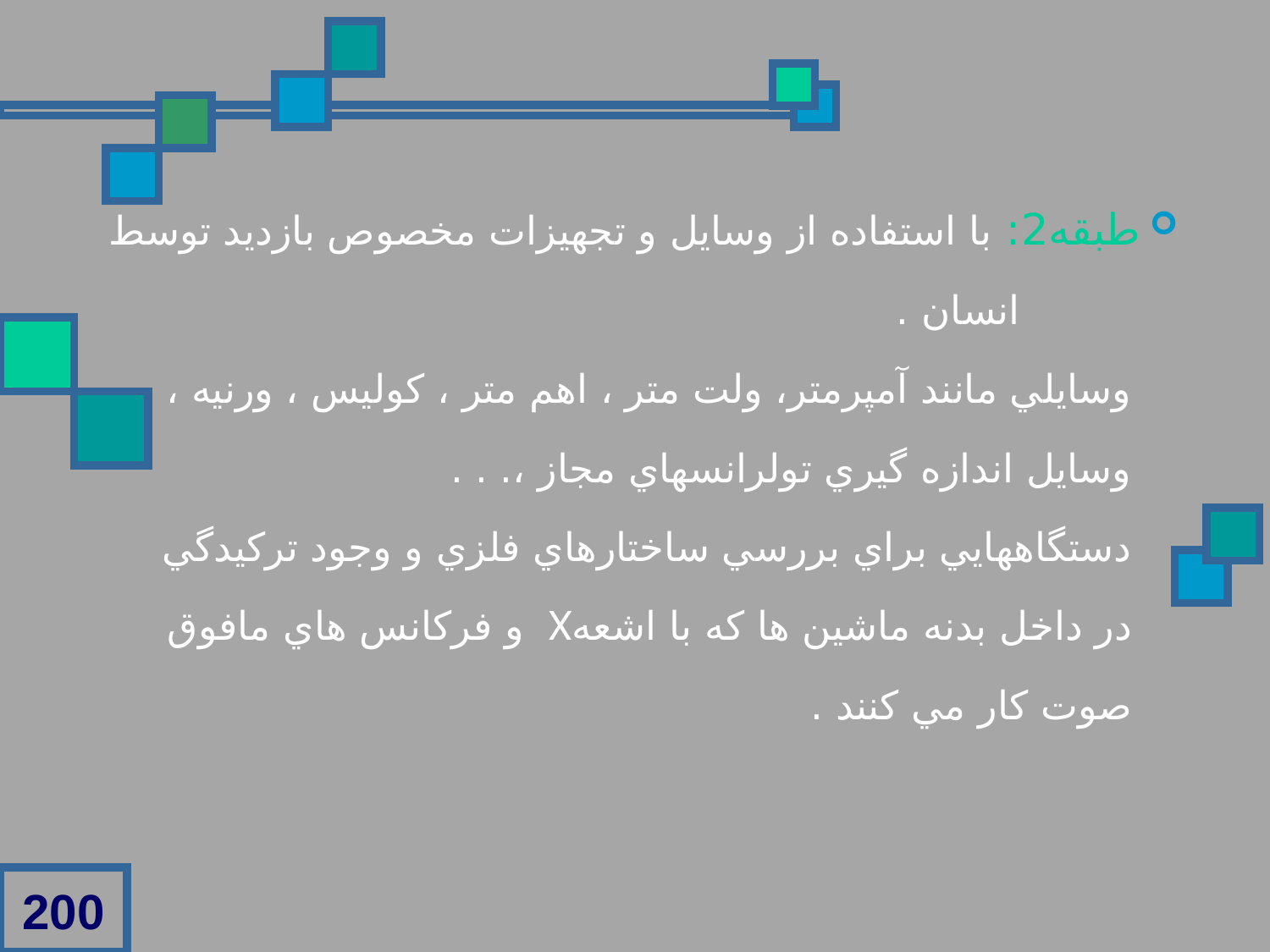

طبقه2: با استفاده از وسايل و تجهيزات مخصوص بازديد توسط
            انسان .
   وسايلي مانند آمپرمتر، ولت متر ، اهم متر ، کوليس ، ورنيه ،
   وسايل اندازه گيري تولرانسهاي مجاز ،. . .
   دستگاههايي براي بررسي ساختارهاي فلزي و وجود ترکيدگي
   در داخل بدنه ماشين ها که با اشعهX  و فرکانس هاي مافوق
   صوت کار مي کنند .
200